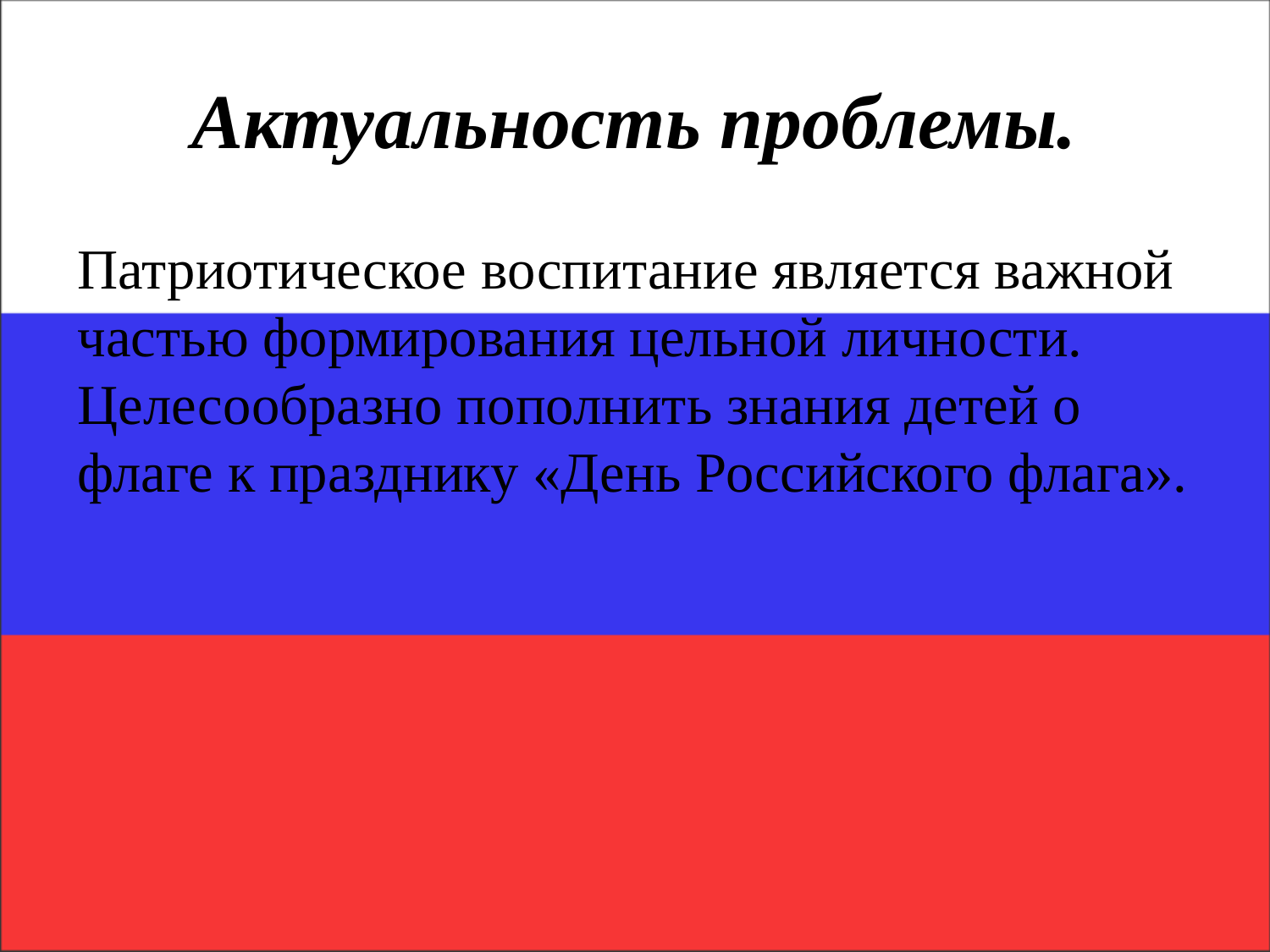

# Актуальность проблемы.
Патриотическое воспитание является важной частью формирования цельной личности. Целесообразно пополнить знания детей о флаге к празднику «День Российского флага».